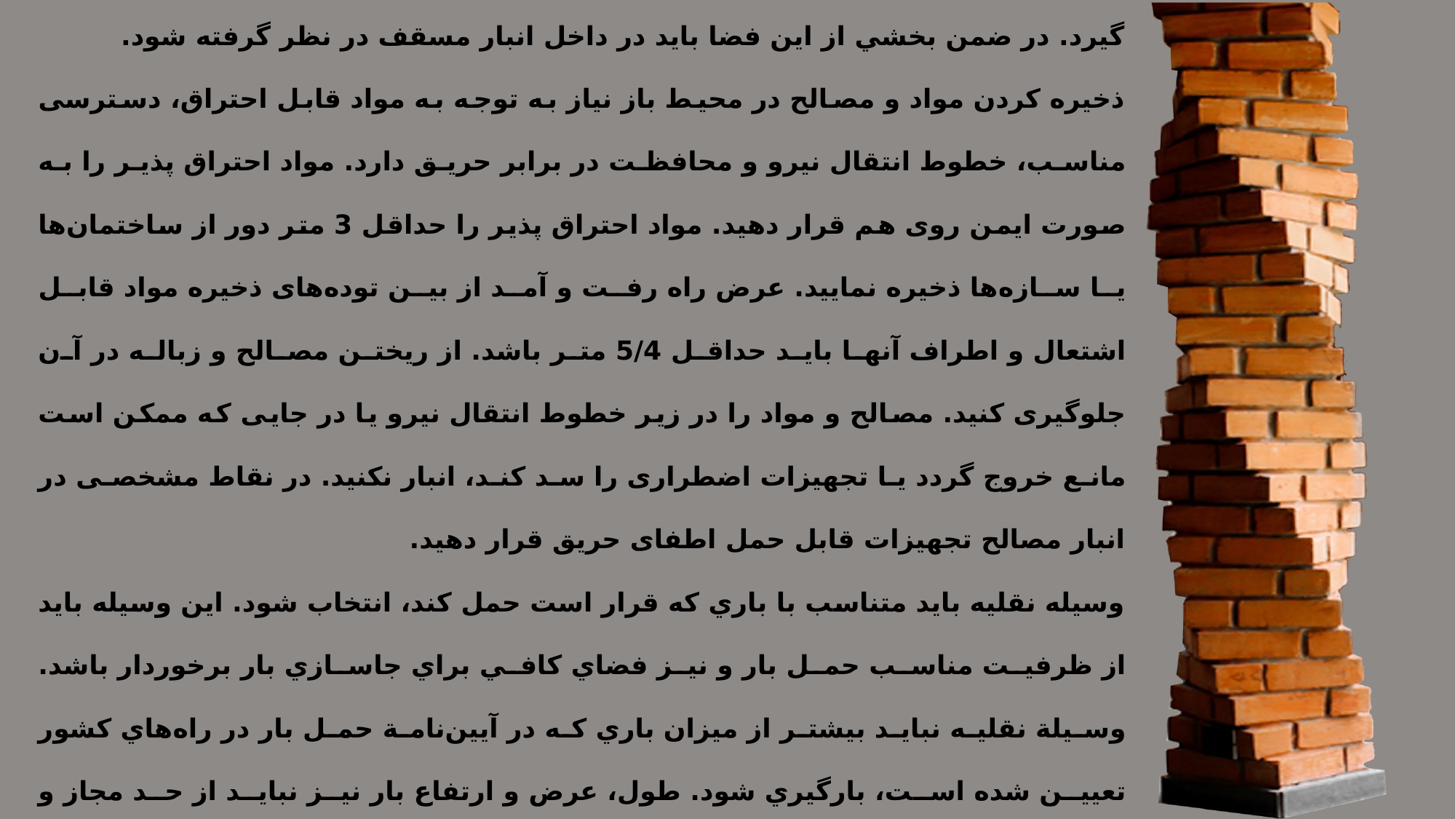

هر انبار يا مجموعه انبار نياز به يك سري دفاتر اداري دارد. به طور كلي هر 1000 متر انبار نياز به 100 متر فضاي اداري دارد كه بهتر است در مرحله طراحي مورد نظر قرار گیرد. در ضمن بخشي از اين فضا باید در داخل انبار مسقف در نظر گرفته ‌شود.
ذخیره کردن مواد و مصالح در محیط باز نیاز به توجه به مواد قابل احتراق، دسترسی مناسب، خطوط انتقال نیرو و محافظت در برابر حریق دارد. مواد احتراق پذیر را به صورت ایمن روی هم قرار دهید. مواد احتراق پذیر را حداقل 3 متر دور از ساختمان‌ها یا سازه‌ها ذخیره نمایید. عرض راه رفت و آمد از بین توده‌های ذخیره مواد قابل اشتعال و اطراف آنها باید حداقل 5/4 متر باشد. از ریختن مصالح و زباله در آن جلوگیری کنید. مصالح و مواد را در زیر خطوط انتقال نیرو یا در جایی که ممکن است مانع خروج گردد یا تجهیزات اضطراری را سد کند، انبار نکنید. در نقاط مشخصی در انبار مصالح تجهیزات قابل حمل اطفای حریق قرار دهید.
وسيله نقليه بايد متناسب با باري كه قرار است حمل كند، انتخاب شود. اين وسيله بايد از ظرفيت مناسب حمل بار و نيز فضاي كافي براي جاسازي بار برخوردار باشد. وسيلة نقليه نبايد بيشتر از ميزان باري كه در آيين‌نامة حمل بار در راه‌هاي كشور تعيين شده است، بارگيري شود. طول، عرض و ارتفاع بار نيز نبايد از حد مجاز و قانوني آن تجاوز كند، زيرا احتمال برخورد آن با موانع سر راه در طول سفر وجود دارد.